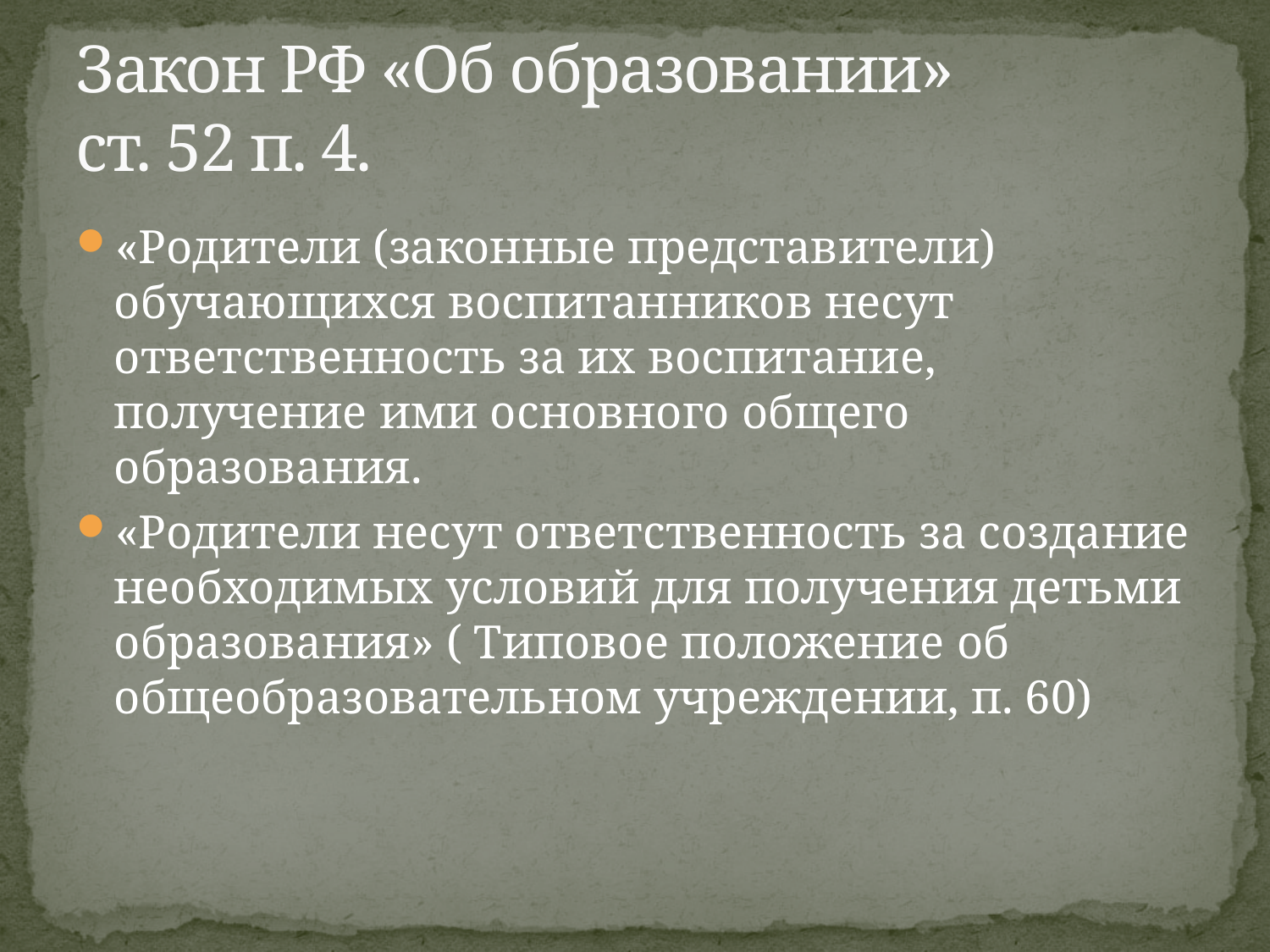

# Закон РФ «Об образовании» ст. 52 п. 4.
«Родители (законные представители) обучающихся воспитанников несут ответственность за их воспитание, получение ими основного общего образования.
«Родители несут ответственность за создание необходимых условий для получения детьми образования» ( Типовое положение об общеобразовательном учреждении, п. 60)